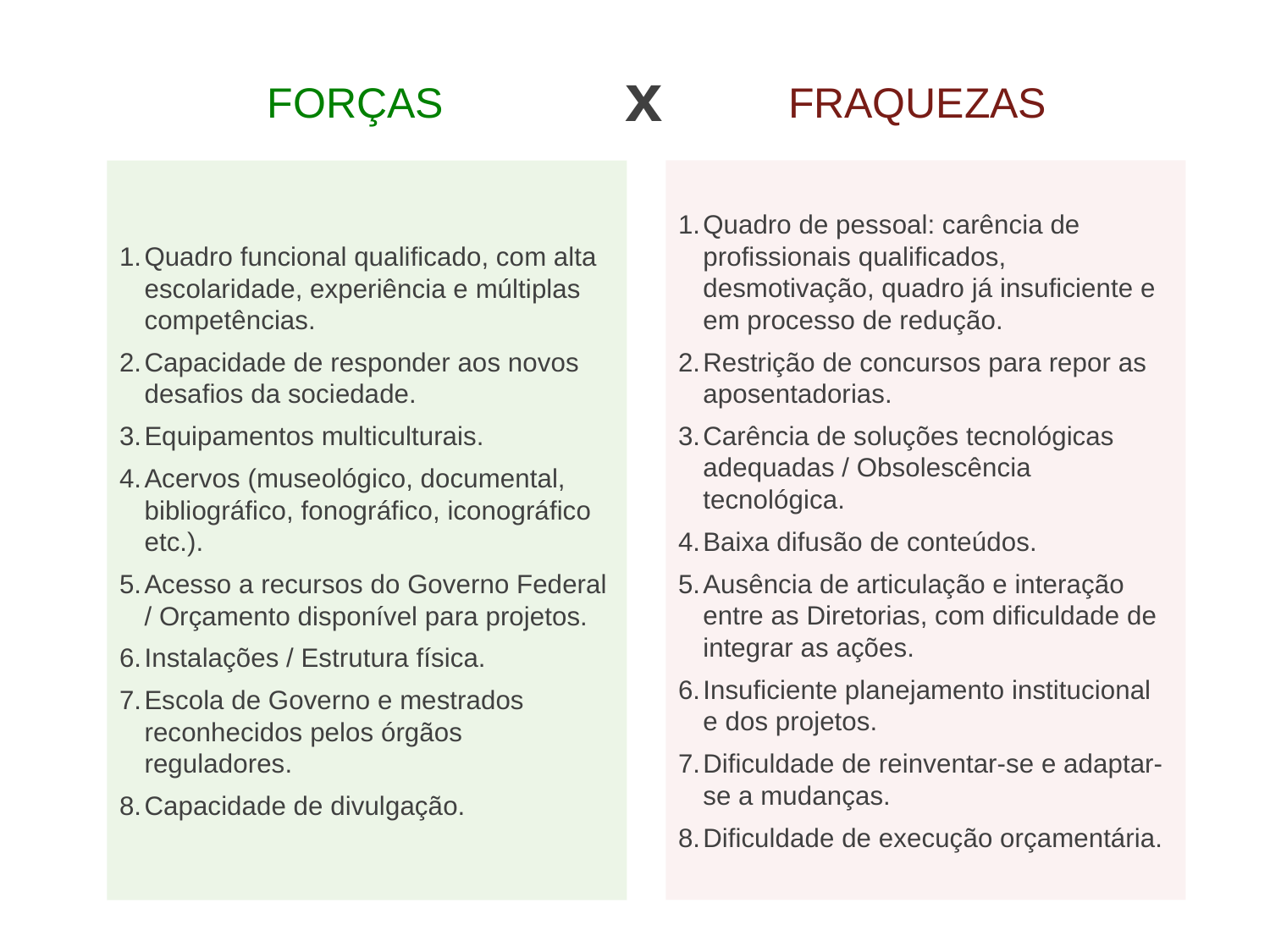

FORÇAS
FRAQUEZAS
x
Quadro de pessoal: carência de profissionais qualificados, desmotivação, quadro já insuficiente e em processo de redução.
Restrição de concursos para repor as aposentadorias.
Carência de soluções tecnológicas adequadas / Obsolescência tecnológica.
Baixa difusão de conteúdos.
Ausência de articulação e interação entre as Diretorias, com dificuldade de integrar as ações.
Insuficiente planejamento institucional e dos projetos.
Dificuldade de reinventar-se e adaptar-se a mudanças.
Dificuldade de execução orçamentária.
Quadro funcional qualificado, com alta escolaridade, experiência e múltiplas competências.
Capacidade de responder aos novos desafios da sociedade.
Equipamentos multiculturais.
Acervos (museológico, documental, bibliográfico, fonográfico, iconográfico etc.).
Acesso a recursos do Governo Federal / Orçamento disponível para projetos.
Instalações / Estrutura física.
Escola de Governo e mestrados reconhecidos pelos órgãos reguladores.
Capacidade de divulgação.